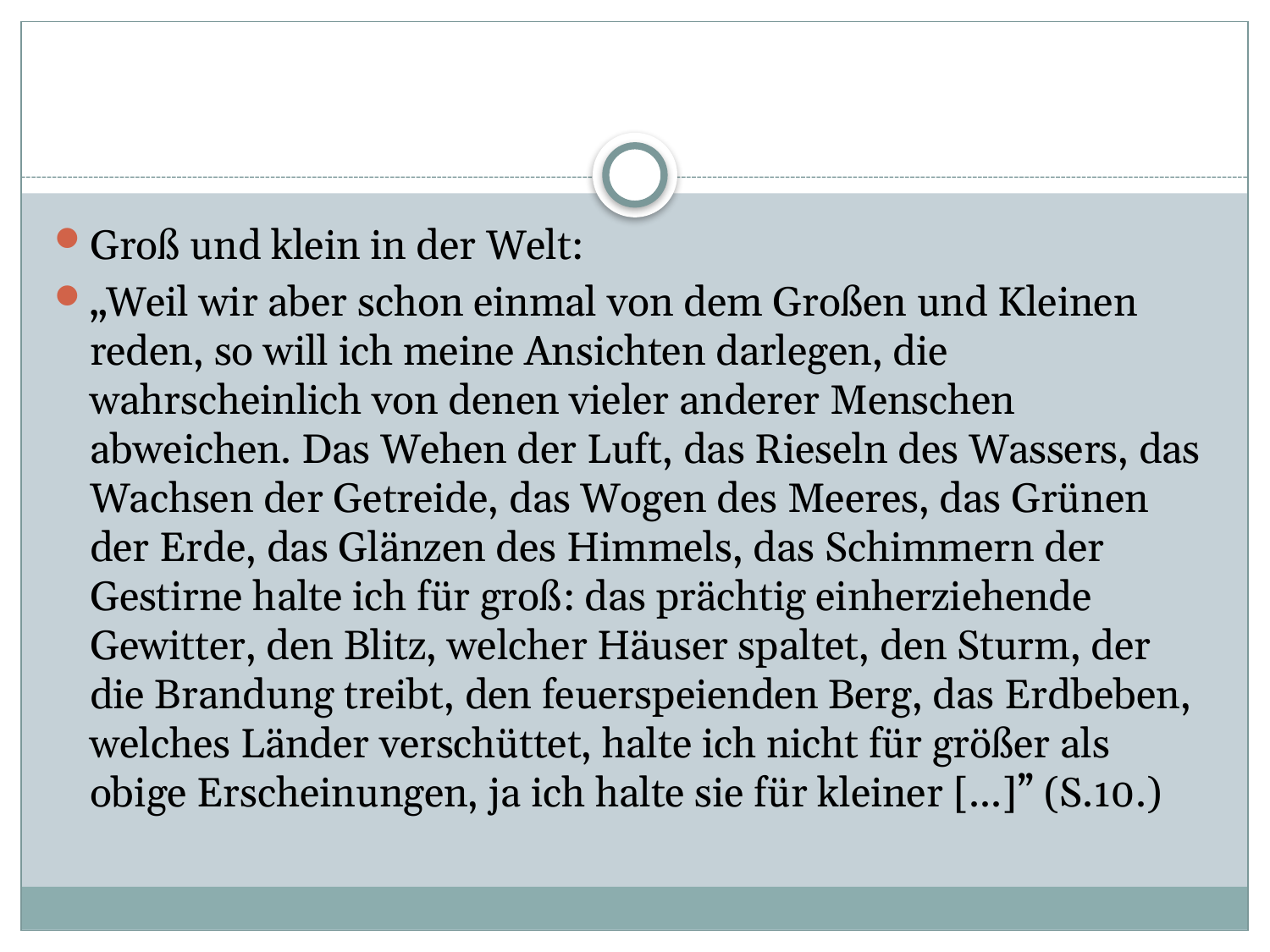

#
Groß und klein in der Welt:
„Weil wir aber schon einmal von dem Großen und Kleinen reden, so will ich meine Ansichten darlegen, die wahrscheinlich von denen vieler anderer Menschen abweichen. Das Wehen der Luft, das Rieseln des Wassers, das Wachsen der Getreide, das Wogen des Meeres, das Grünen der Erde, das Glänzen des Himmels, das Schimmern der Gestirne halte ich für groß: das prächtig einherziehende Gewitter, den Blitz, welcher Häuser spaltet, den Sturm, der die Brandung treibt, den feuerspeienden Berg, das Erdbeben, welches Länder verschüttet, halte ich nicht für größer als obige Erscheinungen, ja ich halte sie für kleiner [...]” (S.10.)